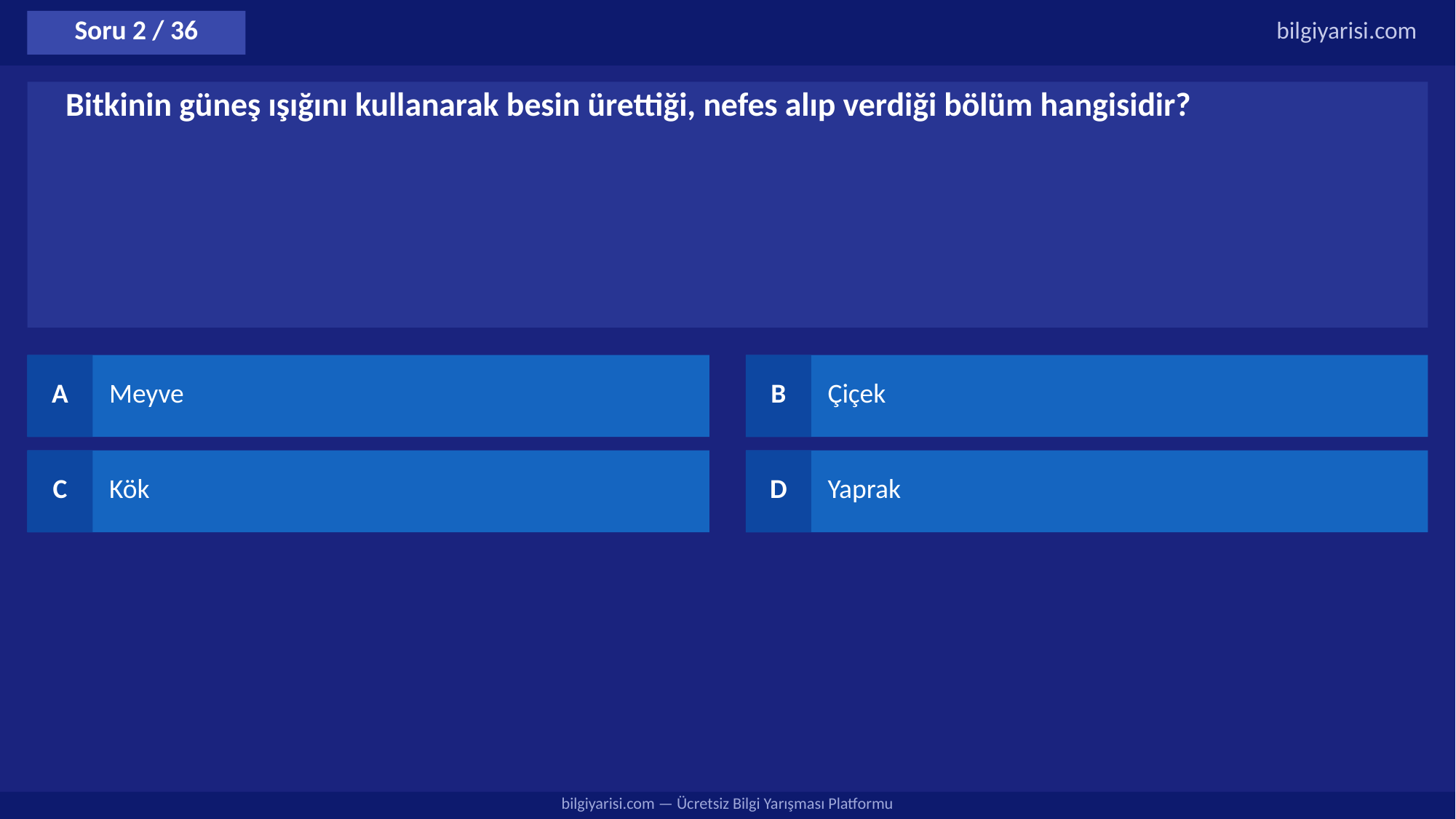

Soru 2 / 36
bilgiyarisi.com

Bitkinin güneş ışığını kullanarak besin ürettiği, nefes alıp verdiği bölüm hangisidir?

A
Meyve

B
Çiçek

C
Kök

D
Yaprak
bilgiyarisi.com — Ücretsiz Bilgi Yarışması Platformu